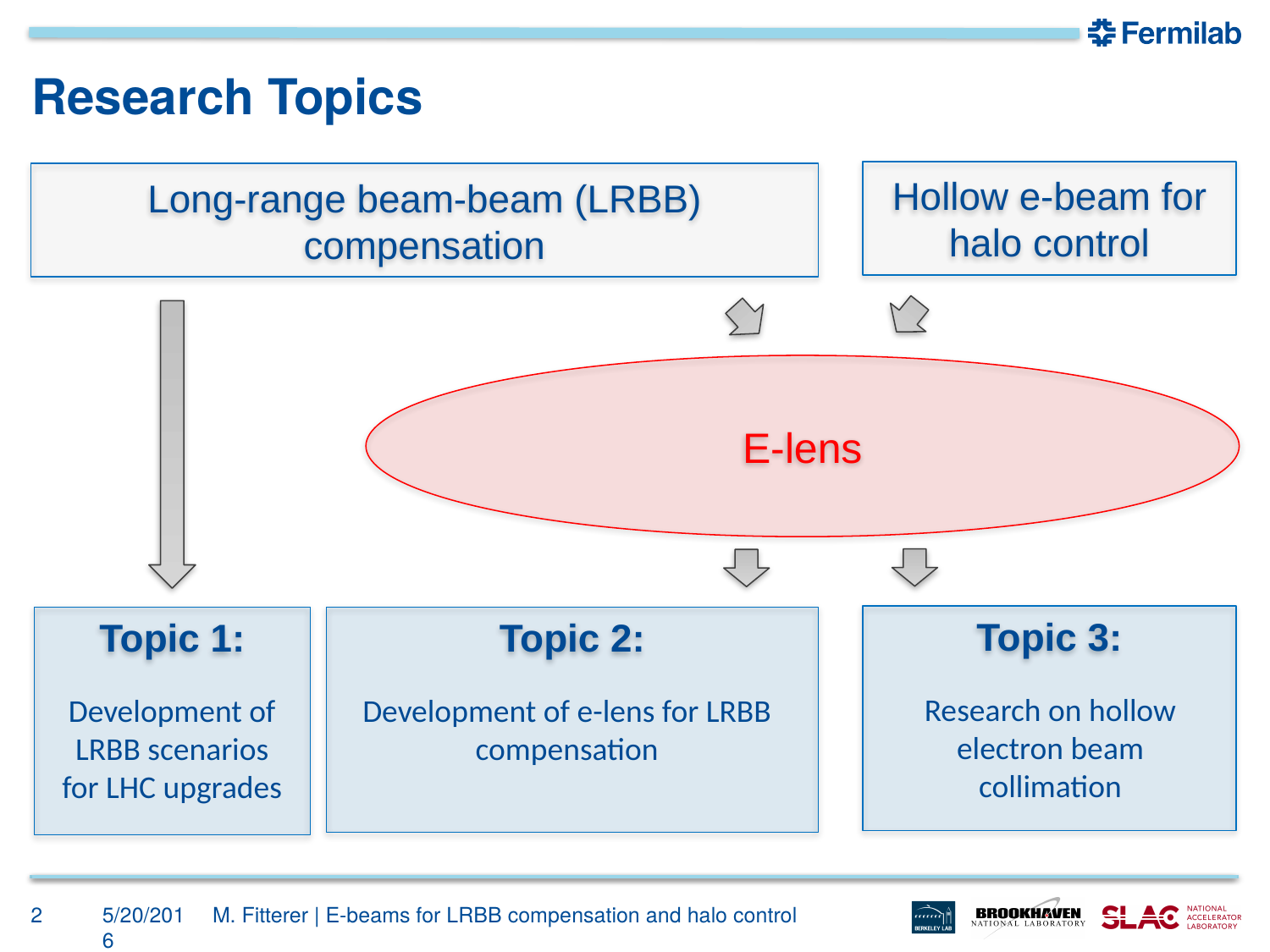

# Research Topics

Hollow e-beam for halo control
Long-range beam-beam (LRBB) compensation

E-lens

Topic 3:
Research on hollow electron beam collimation
Topic 1:
Development of LRBB scenarios for LHC upgrades
Topic 2:
Development of e-lens for LRBB compensation
2
5/20/2016
M. Fitterer | E-beams for LRBB compensation and halo control